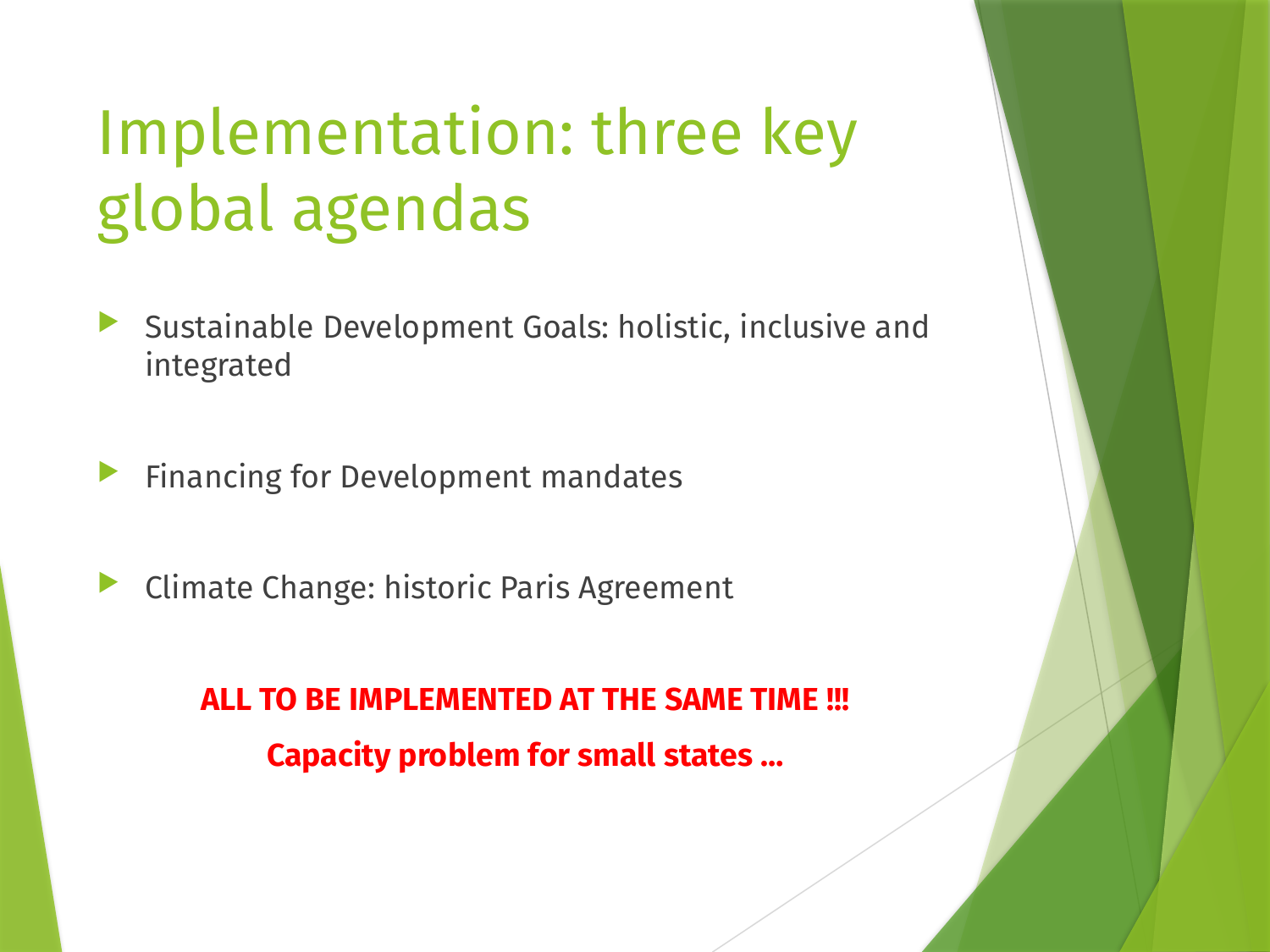

# Implementation: three key global agendas
Sustainable Development Goals: holistic, inclusive and integrated

Financing for Development mandates

Climate Change: historic Paris Agreement

ALL TO BE IMPLEMENTED AT THE SAME TIME !!!
Capacity problem for small states …